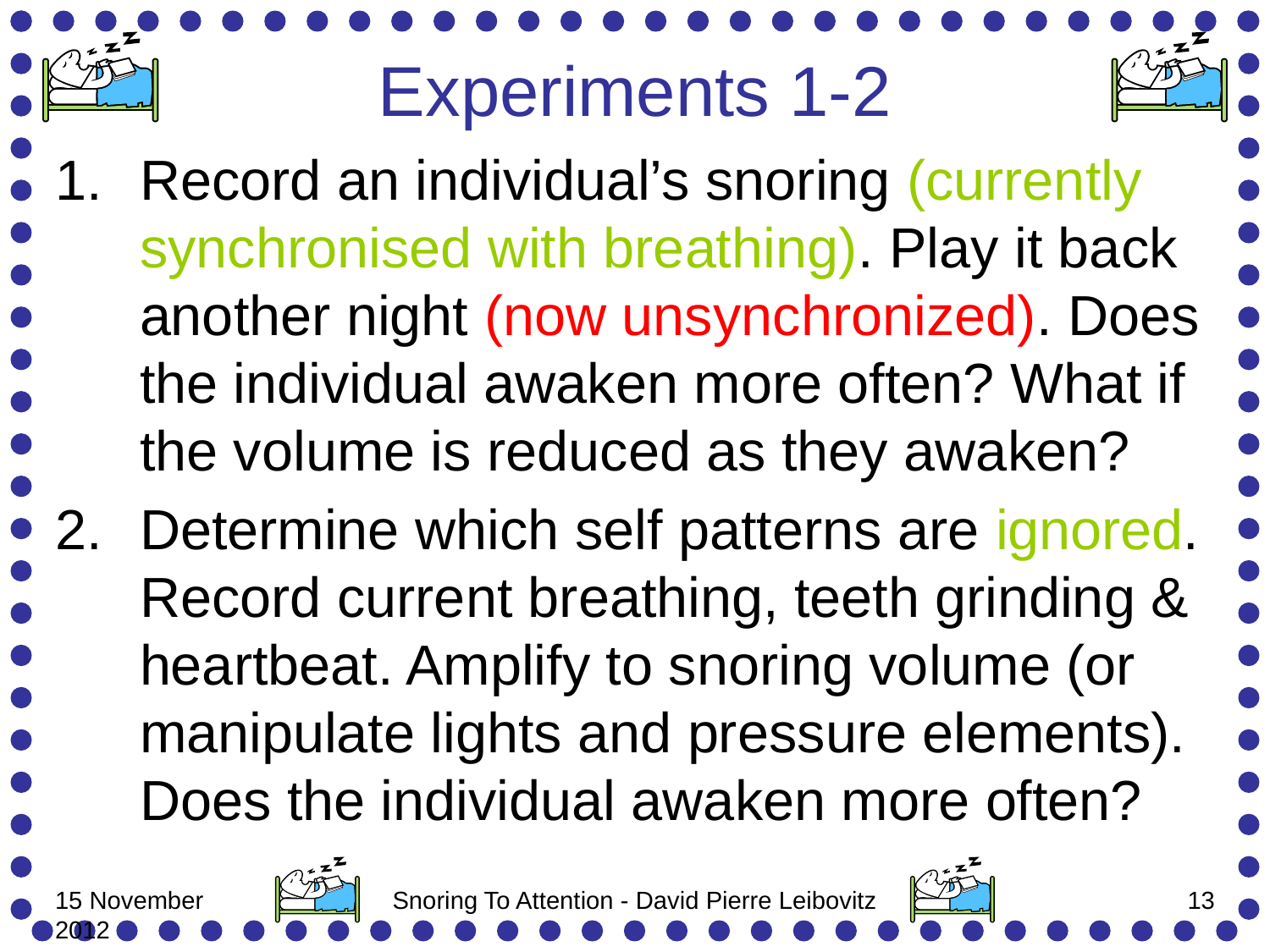

# Experiments 1-2
Record an individual’s snoring (currently synchronised with breathing). Play it back another night (now unsynchronized). Does the individual awaken more often? What if the volume is reduced as they awaken?
Determine which self patterns are ignored. Record current breathing, teeth grinding & heartbeat. Amplify to snoring volume (or manipulate lights and pressure elements). Does the individual awaken more often?
15 November 2012
Snoring To Attention - David Pierre Leibovitz
13